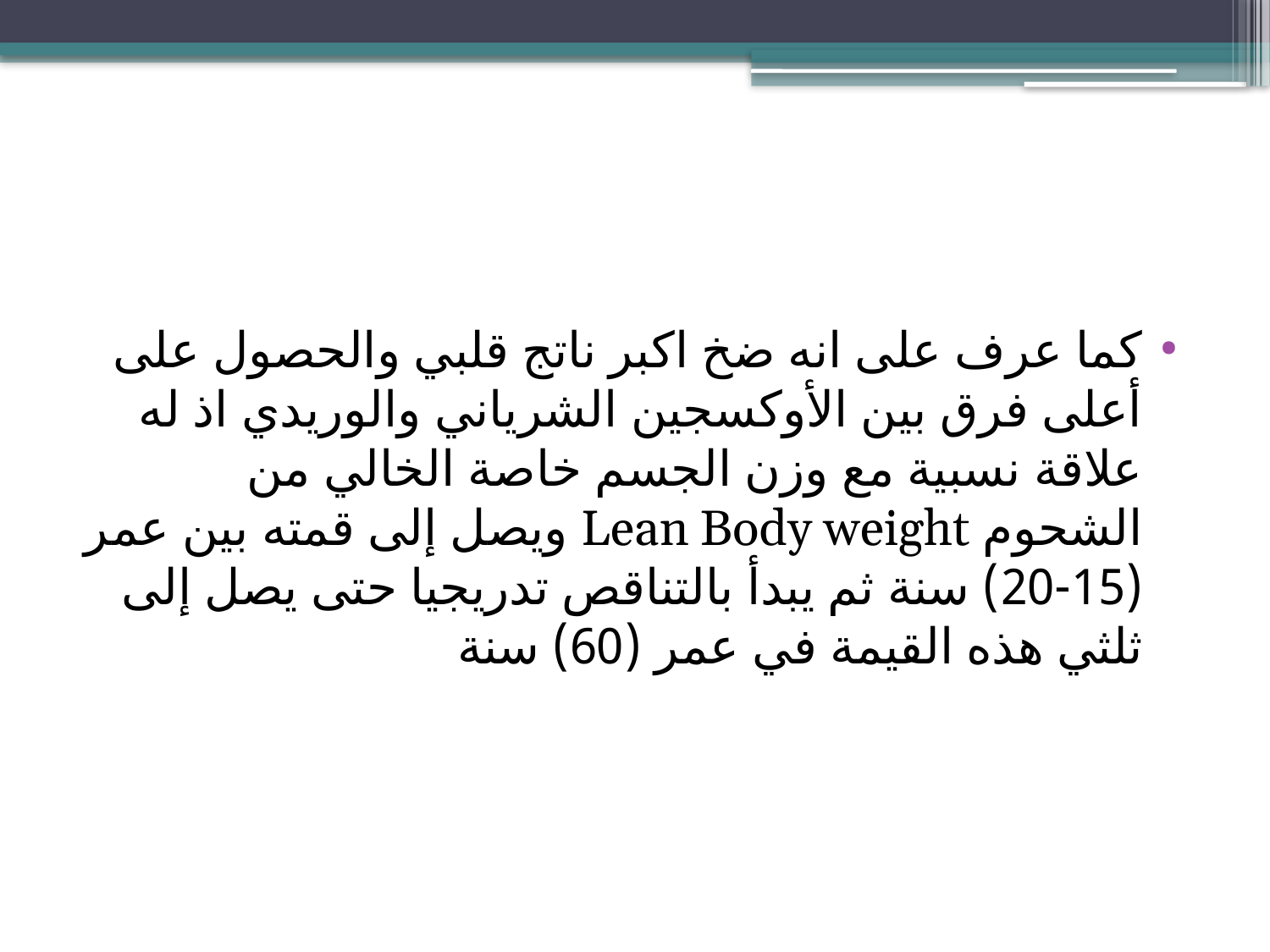

#
كما عرف على انه ضخ اكبر ناتج قلبي والحصول على أعلى فرق بين الأوكسجين الشرياني والوريدي اذ له علاقة نسبية مع وزن الجسم خاصة الخالي من الشحوم Lean Body weight ويصل إلى قمته بين عمر (15-20) سنة ثم يبدأ بالتناقص تدريجيا حتى يصل إلى ثلثي هذه القيمة في عمر (60) سنة